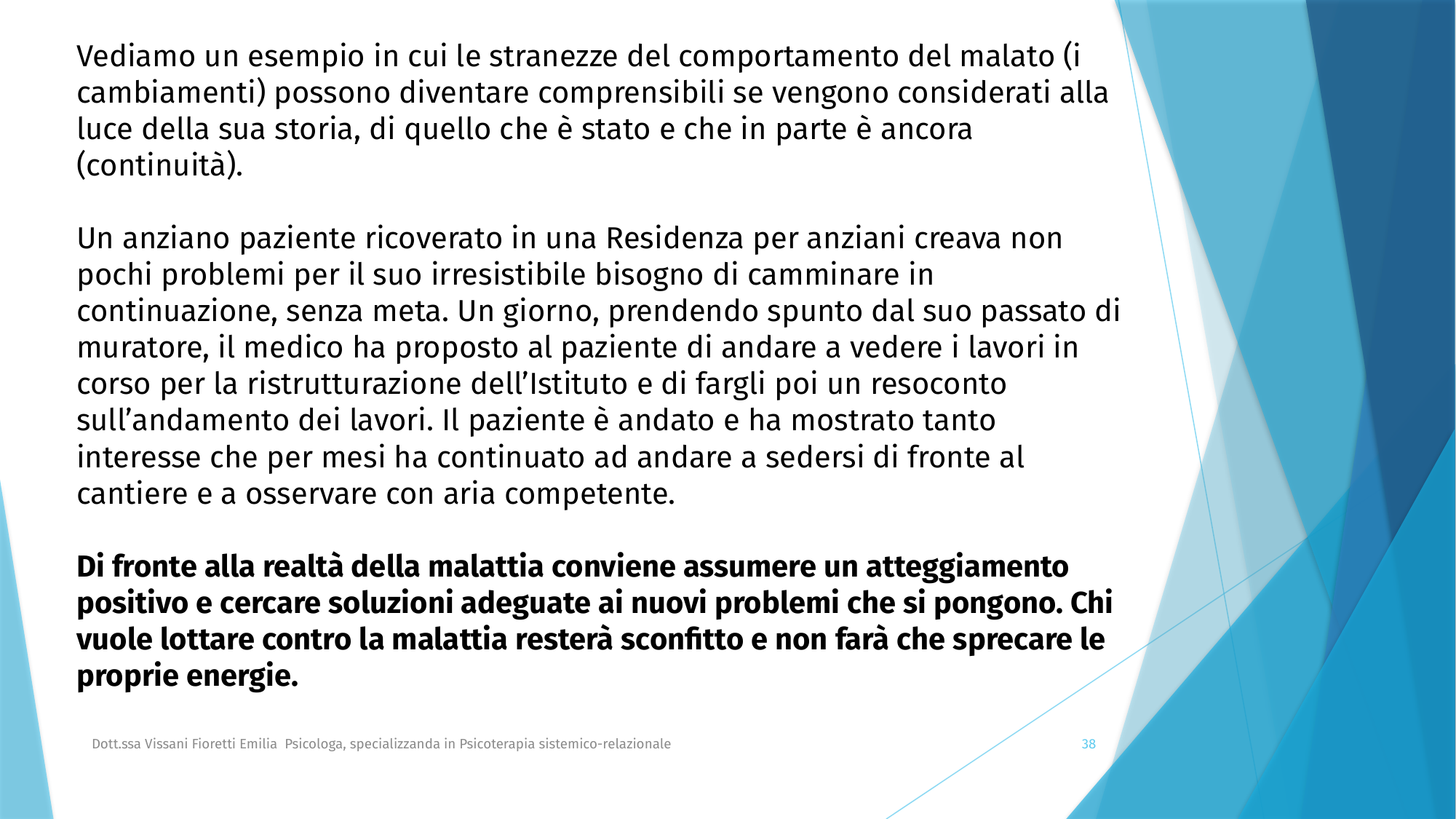

Vediamo un esempio in cui le stranezze del comportamento del malato (i cambiamenti) possono diventare comprensibili se vengono considerati alla luce della sua storia, di quello che è stato e che in parte è ancora (continuità).

Un anziano paziente ricoverato in una Residenza per anziani creava non pochi problemi per il suo irresistibile bisogno di camminare in continuazione, senza meta. Un giorno, prendendo spunto dal suo passato di muratore, il medico ha proposto al paziente di andare a vedere i lavori in corso per la ristrutturazione dell’Istituto e di fargli poi un resoconto sull’andamento dei lavori. Il paziente è andato e ha mostrato tanto interesse che per mesi ha continuato ad andare a sedersi di fronte al cantiere e a osservare con aria competente.
Di fronte alla realtà della malattia conviene assumere un atteggiamento positivo e cercare soluzioni adeguate ai nuovi problemi che si pongono. Chi vuole lottare contro la malattia resterà sconfitto e non farà che sprecare le proprie energie.
Dott.ssa Vissani Fioretti Emilia  Psicologa, specializzanda in Psicoterapia sistemico-relazionale
38